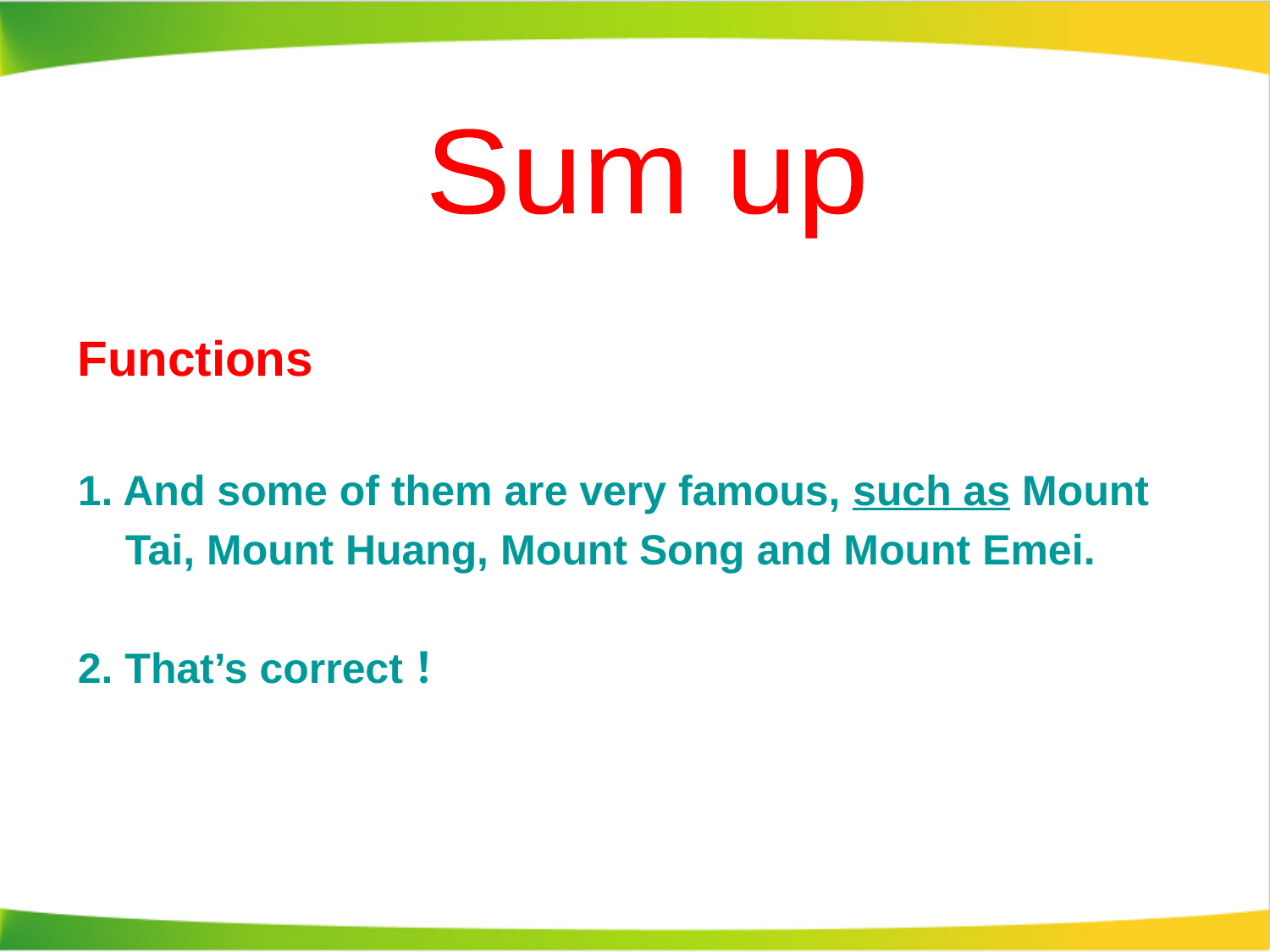

Sum up
Functions

1. And some of them are very famous, such as Mount
    Tai, Mount Huang, Mount Song and Mount Emei.

2. That’s correct！